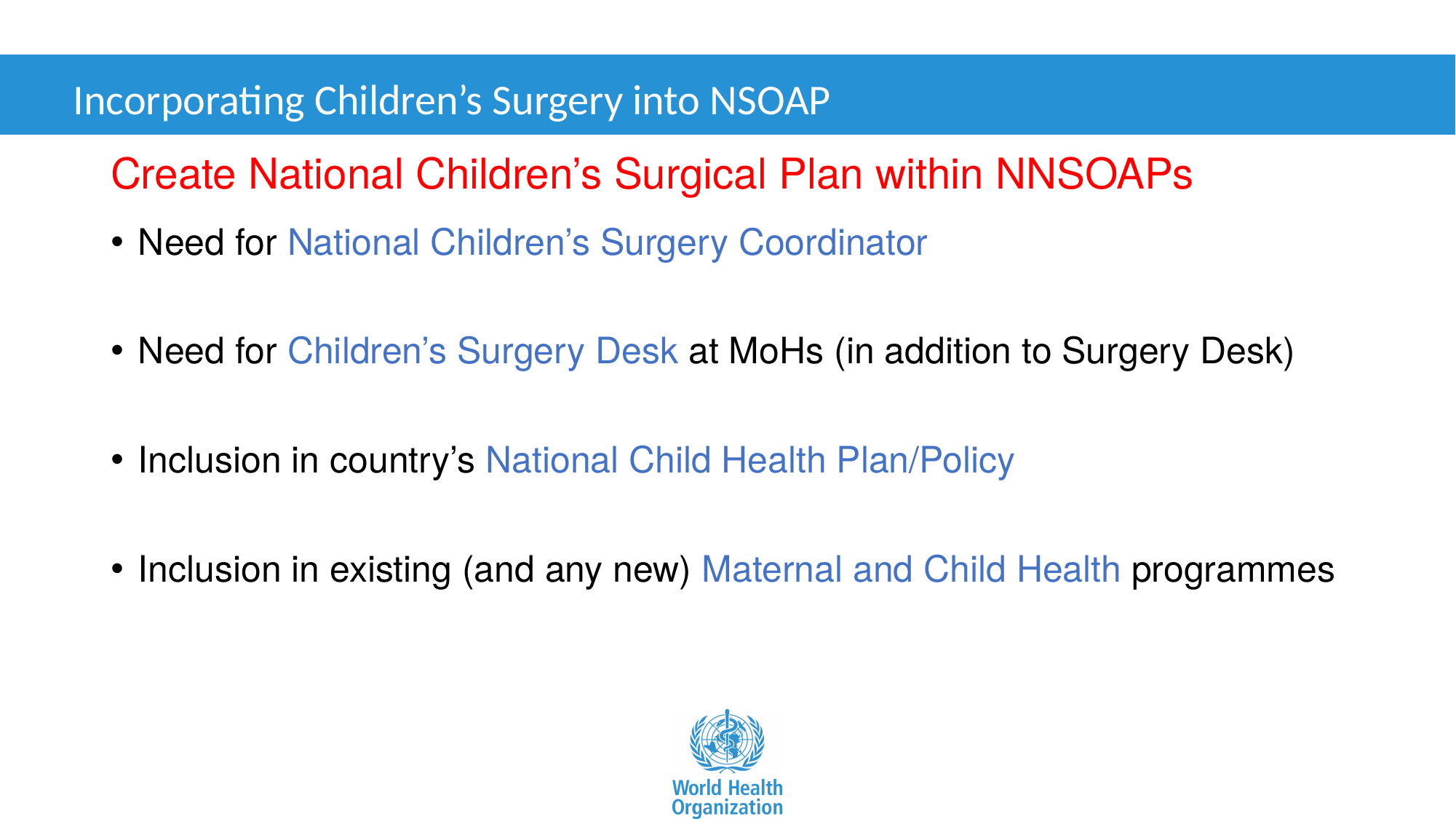

Incorporating Children’s Surgery into NSOAP
Create National Children’s Surgical Plan within NNSOAPs
Need for National Children’s Surgery Coordinator

Need for Children’s Surgery Desk at MoHs (in addition to Surgery Desk)

Inclusion in country’s National Child Health Plan/Policy

Inclusion in existing (and any new) Maternal and Child Health programmes